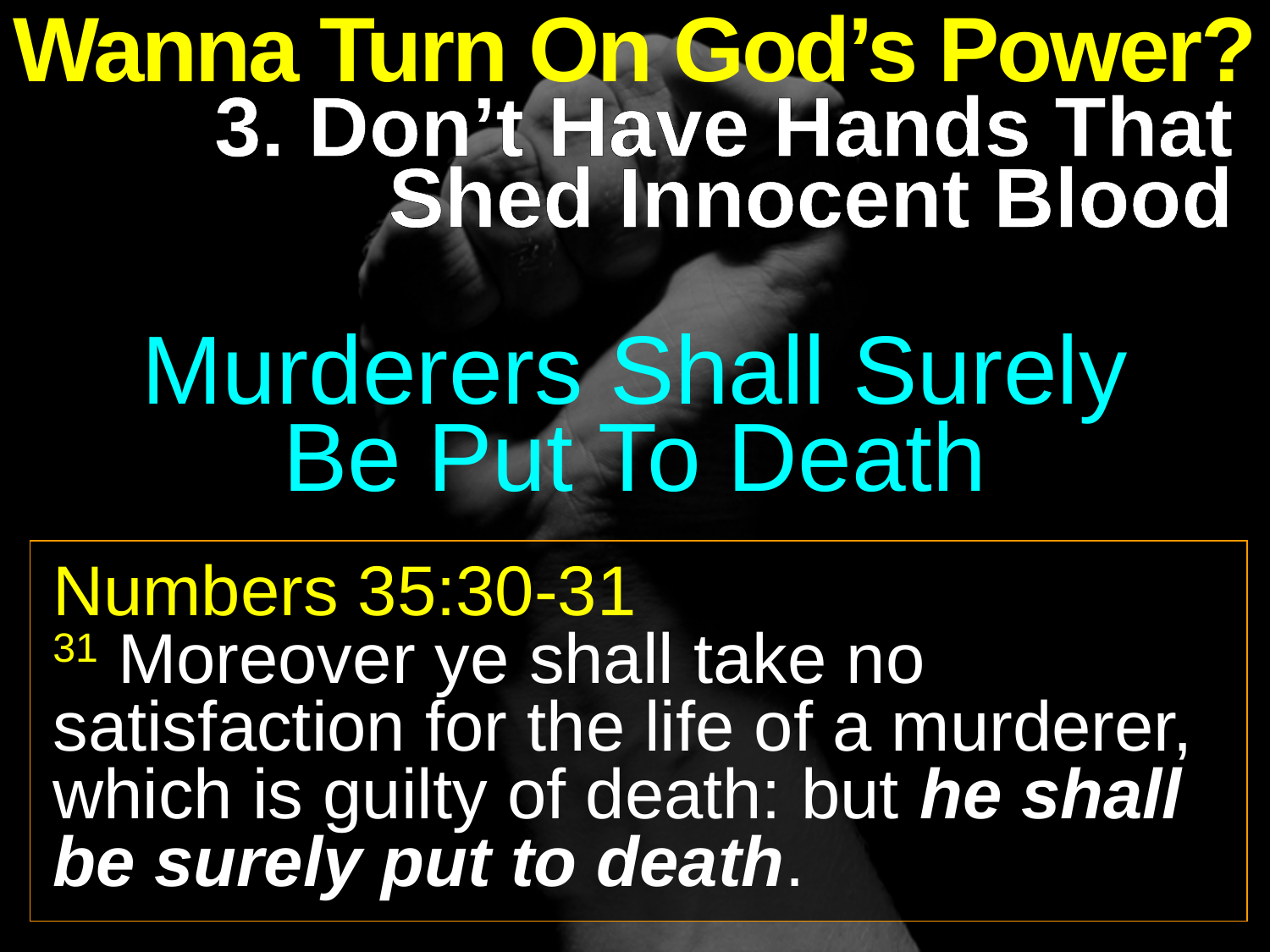

Wanna Turn On God’s Power?
3. Don’t Have Hands That
Shed Innocent Blood
Murderers Shall Surely
Be Put To Death

Numbers 35:30-31
31 Moreover ye shall take no satisfaction for the life of a murderer, which is guilty of death: but he shall be surely put to death.